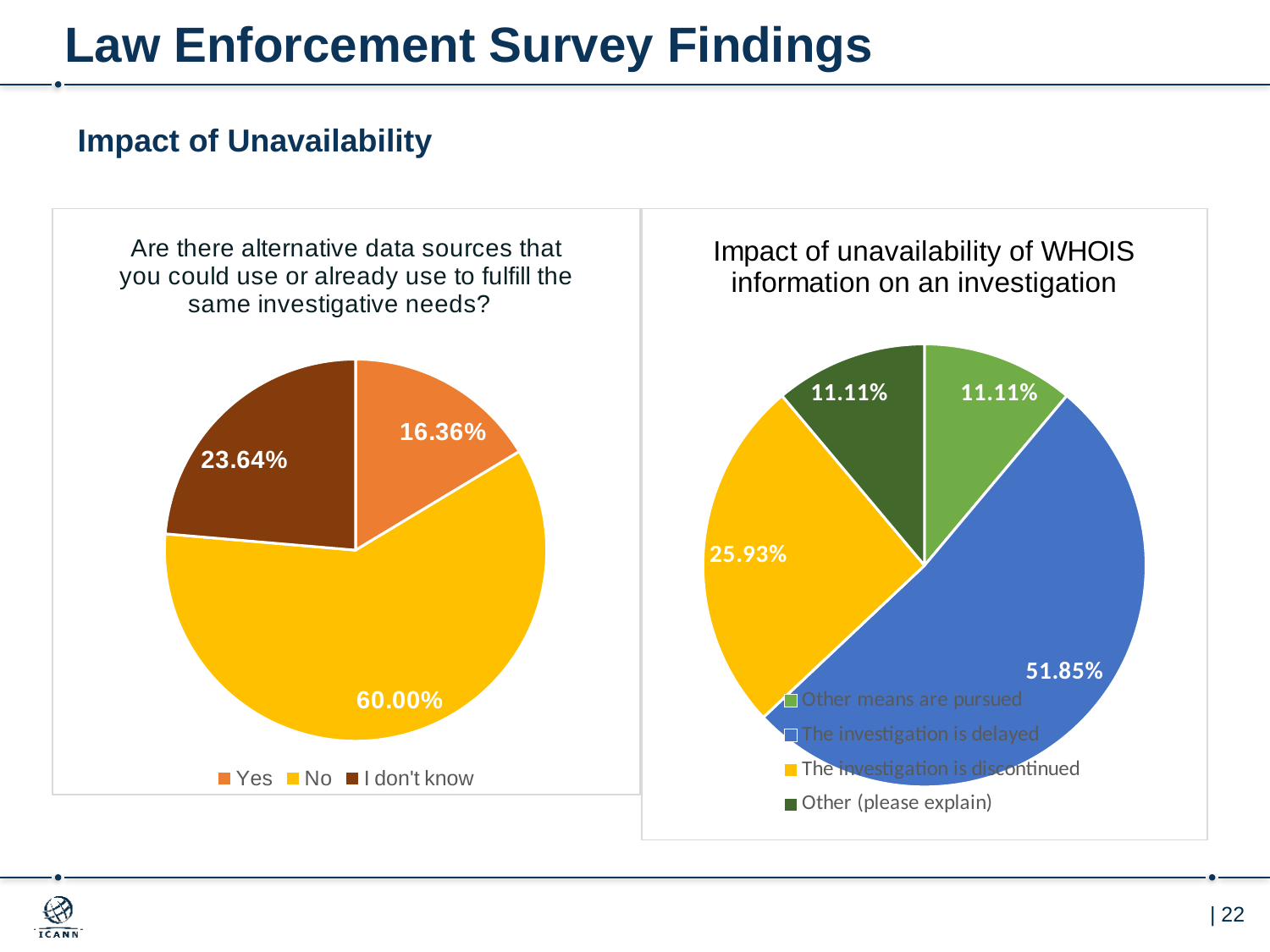

Law Enforcement Survey Findings
# Impact of Unavailability

### Chart: Are there alternative data sources that you could use or already use to fulfill the same investigative needs?

| Category |  |
|---|---|
| Yes | 0.16363635659217834 |
| No | 0.6000000238418579 |
| I don't know | 0.23636363446712494 |

### Chart: Impact of unavailability of WHOIS information on an investigation

| Category |  |
|---|---|
| Other means are pursued | 0.1111111119389534 |
| The investigation is delayed | 0.5185185074806213 |
| The investigation is discontinued | 0.25925925374031067 |
| Other (please explain) | 0.1111111119389534 |